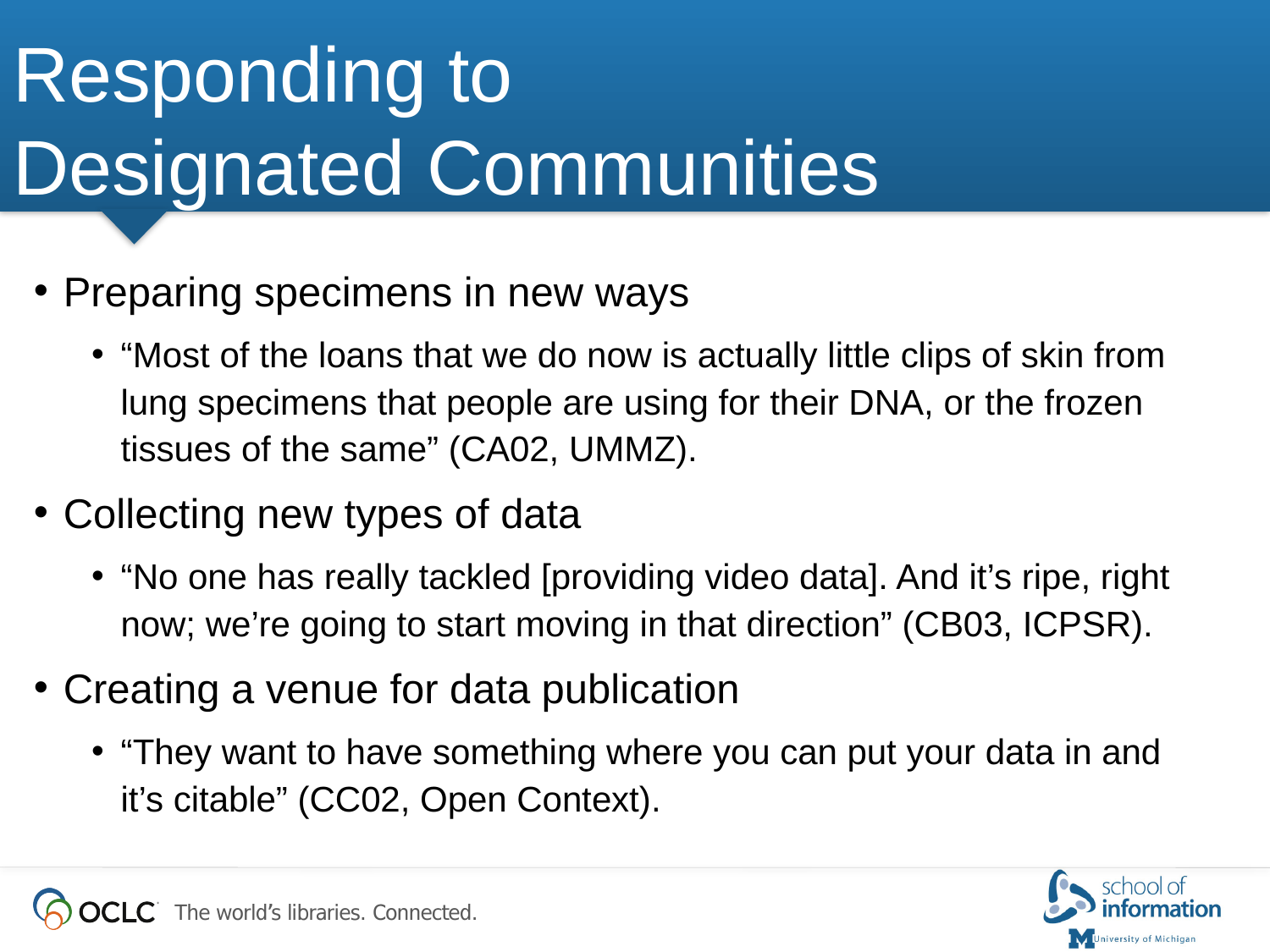

# Responding to Designated Communities
Preparing specimens in new ways
“Most of the loans that we do now is actually little clips of skin from lung specimens that people are using for their DNA, or the frozen tissues of the same” (CA02, UMMZ).
Collecting new types of data
“No one has really tackled [providing video data]. And it’s ripe, right now; we’re going to start moving in that direction” (CB03, ICPSR).
Creating a venue for data publication
“They want to have something where you can put your data in and it’s citable” (CC02, Open Context).